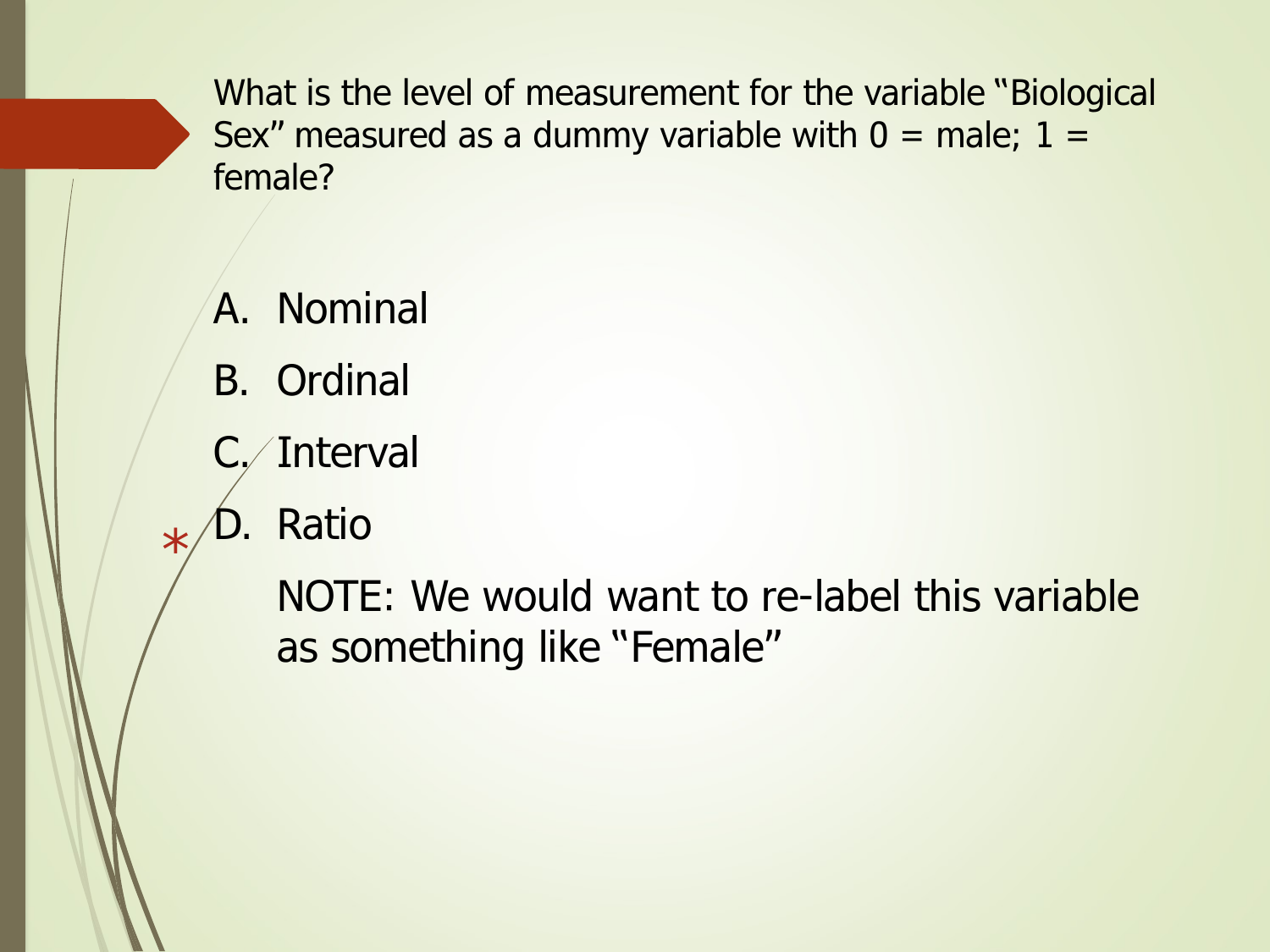

What is the level of measurement for the variable “Biological Sex” measured as a dummy variable with 0 = male; 1 = female?
Nominal
Ordinal
Interval
Ratio
NOTE: We would want to re-label this variable as something like “Female”

*